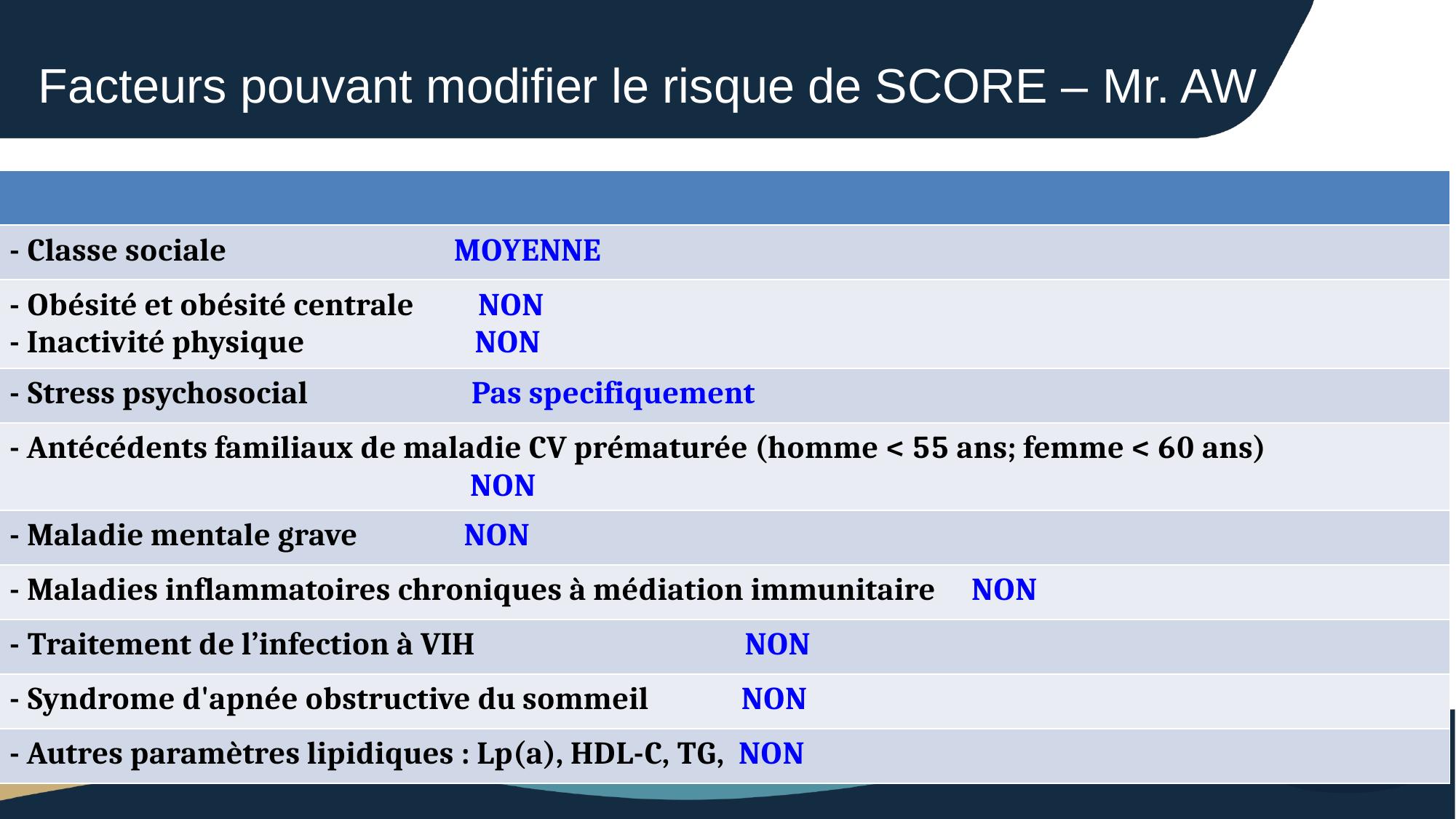

# Facteurs pouvant modifier le risque de SCORE – Mr. AW
|  |
| --- |
| - Classe sociale MOYENNE |
| - Obésité et obésité centrale NON - Inactivité physique NON |
| - Stress psychosocial Pas specifiquement |
| - Antécédents familiaux de maladie CV prématurée (homme < 55 ans; femme < 60 ans) NON |
| - Maladie mentale grave NON |
| - Maladies inflammatoires chroniques à médiation immunitaire NON |
| - Traitement de l’infection à VIH NON |
| - Syndrome d'apnée obstructive du sommeil NON |
| - Autres paramètres lipidiques : Lp(a), HDL-C, TG, NON |